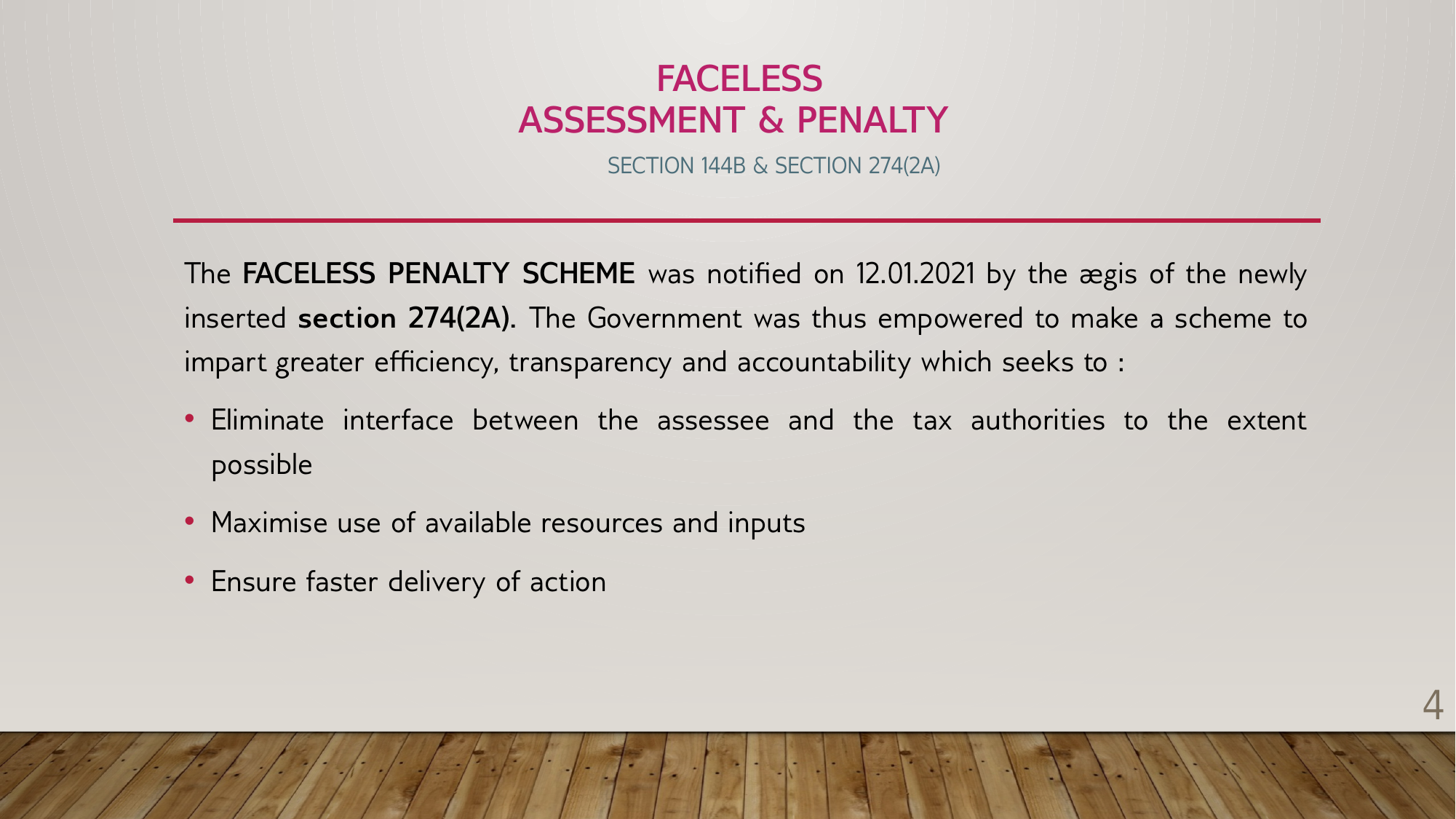

# Faceless assessment & penalty Section 144B & Section 274(2A)
The FACELESS PENALTY SCHEME was notified on 12.01.2021 by the aegis of the newly inserted section 274(2A). The Government was thus empowered to make a scheme to impart greater efficiency, transparency and accountability which seeks to :
Eliminate interface between the assessee and the tax authorities to the extent possible
Maximise use of available resources and inputs
Ensure faster delivery of action

4